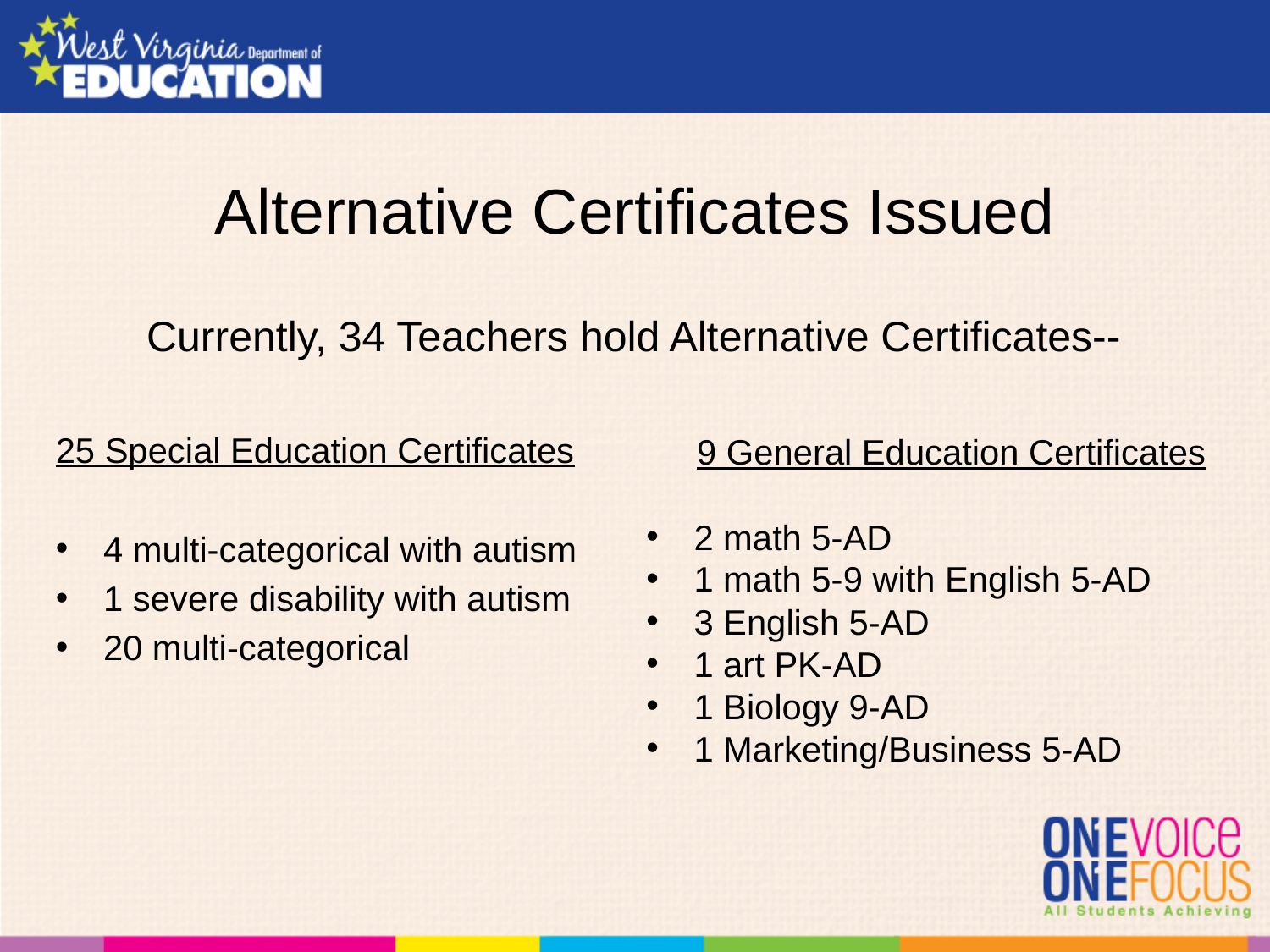

# Alternative Certificates Issued
Currently, 34 Teachers hold Alternative Certificates--

25 Special Education Certificates

4 multi-categorical with autism
1 severe disability with autism
20 multi-categorical

9 General Education Certificates

2 math 5-AD
1 math 5-9 with English 5-AD
3 English 5-AD
1 art PK-AD
1 Biology 9-AD
1 Marketing/Business 5-AD